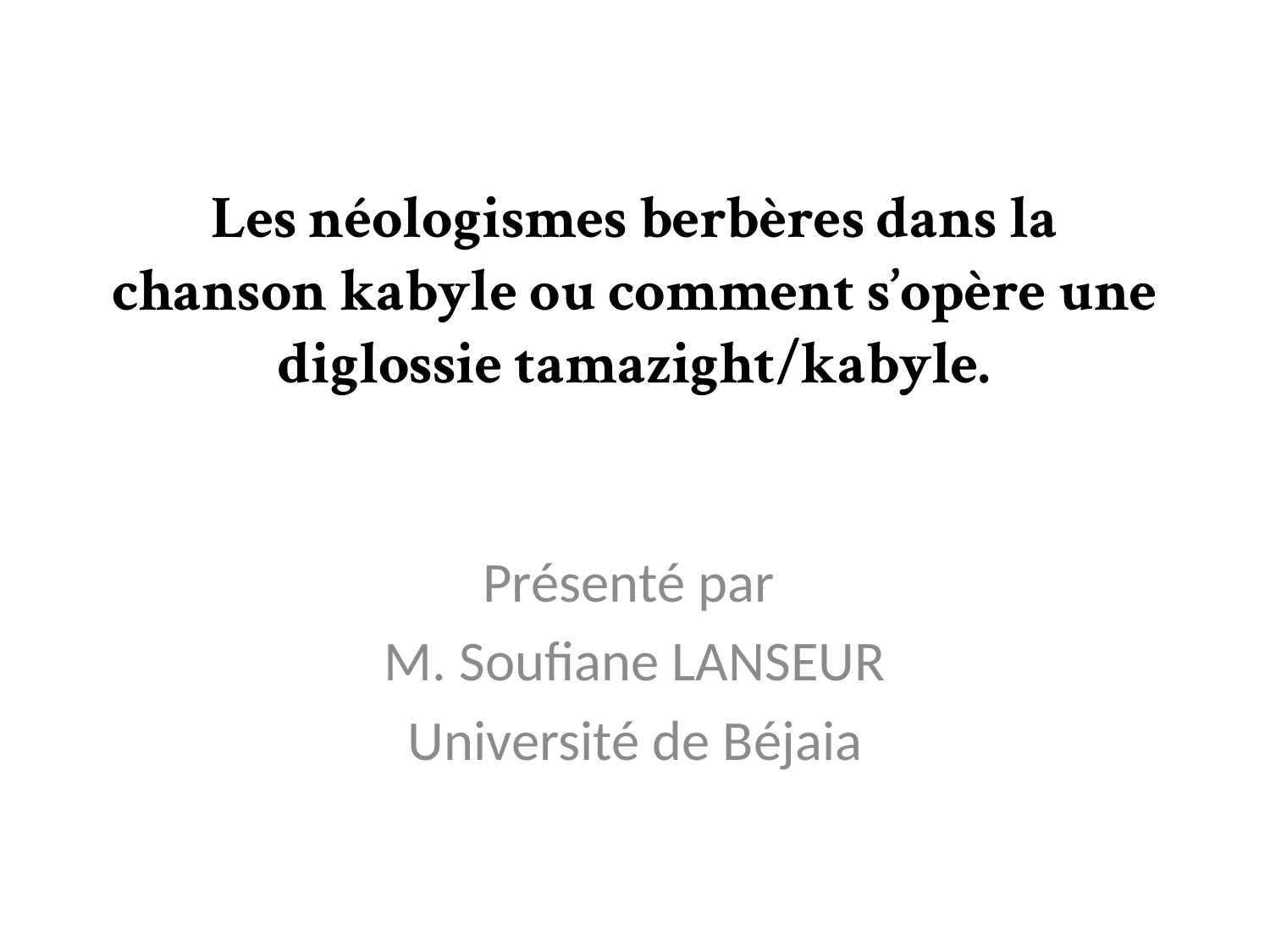

# Les néologismes berbères dans la chanson kabyle ou comment s’opère une diglossie tamazight/kabyle.
Présenté par
M. Soufiane LANSEUR
Université de Béjaia